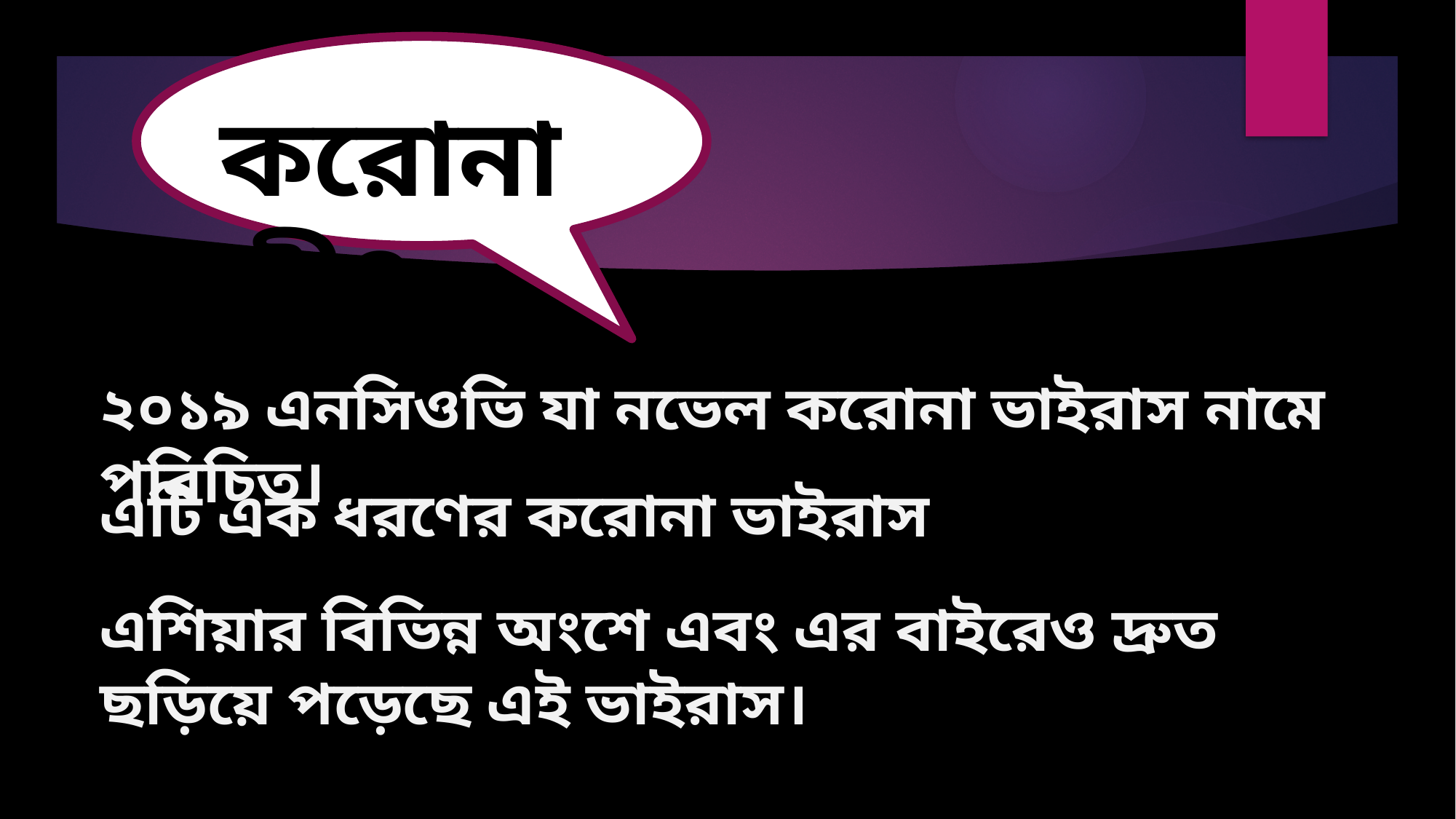

করোনা কী?
২০১৯ এনসিওভি যা নভেল করোনা ভাইরাস নামে পরিচিত।
এটি এক ধরণের করোনা ভাইরাস
এশিয়ার বিভিন্ন অংশে এবং এর বাইরেও দ্রুত ছড়িয়ে পড়েছে এই ভাইরাস।